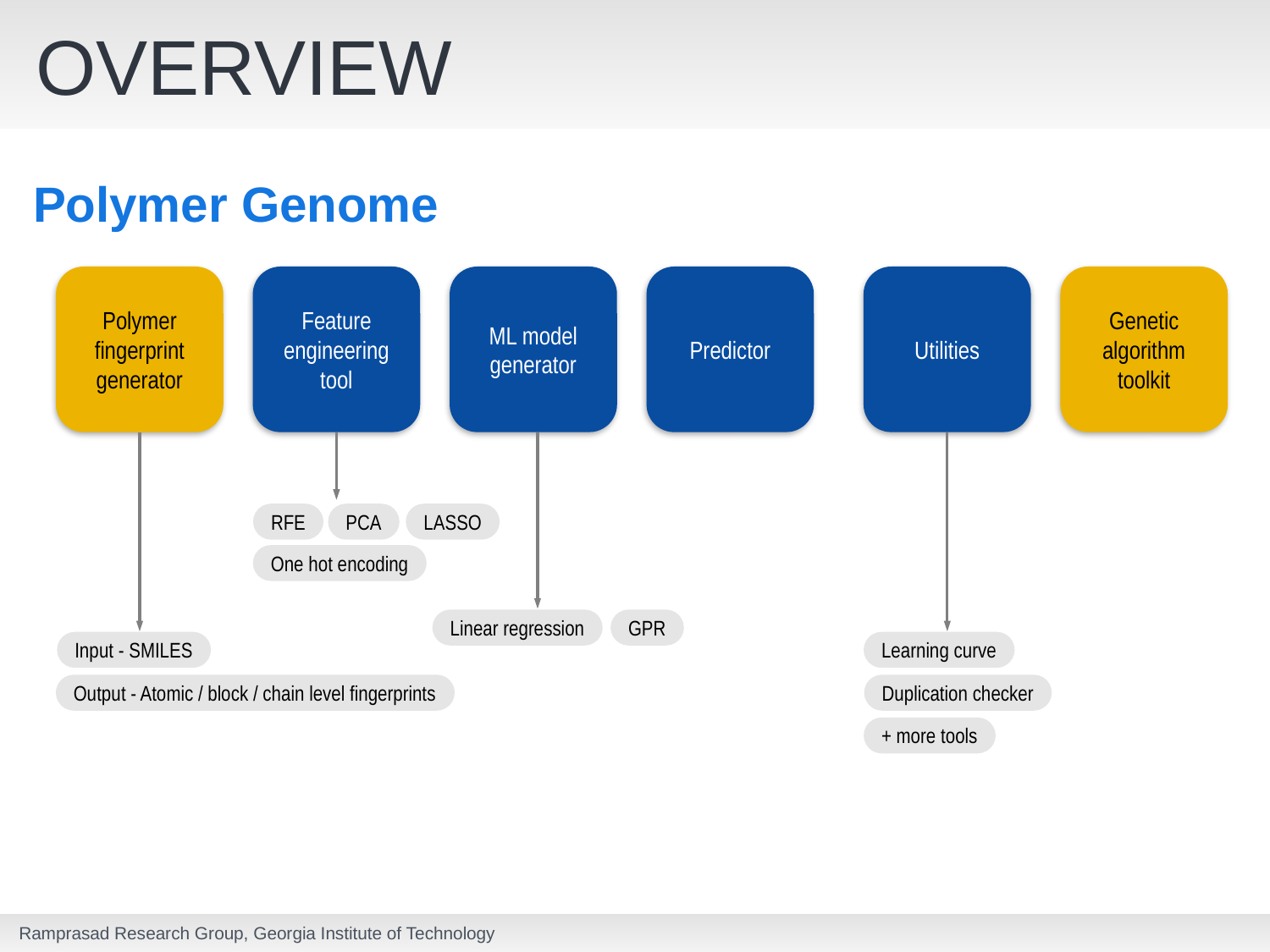

# OVERVIEW
Polymer Genome
Polymer fingerprint generator
Input - SMILES
Output - Atomic / block / chain level fingerprints
Feature
engineering
tool
ML model
generator
Predictor
Utilities
Genetic algorithm toolkit
RFE
PCA
LASSO
One hot encoding
Linear regression
GPR
Learning curve
Duplication checker
+ more tools